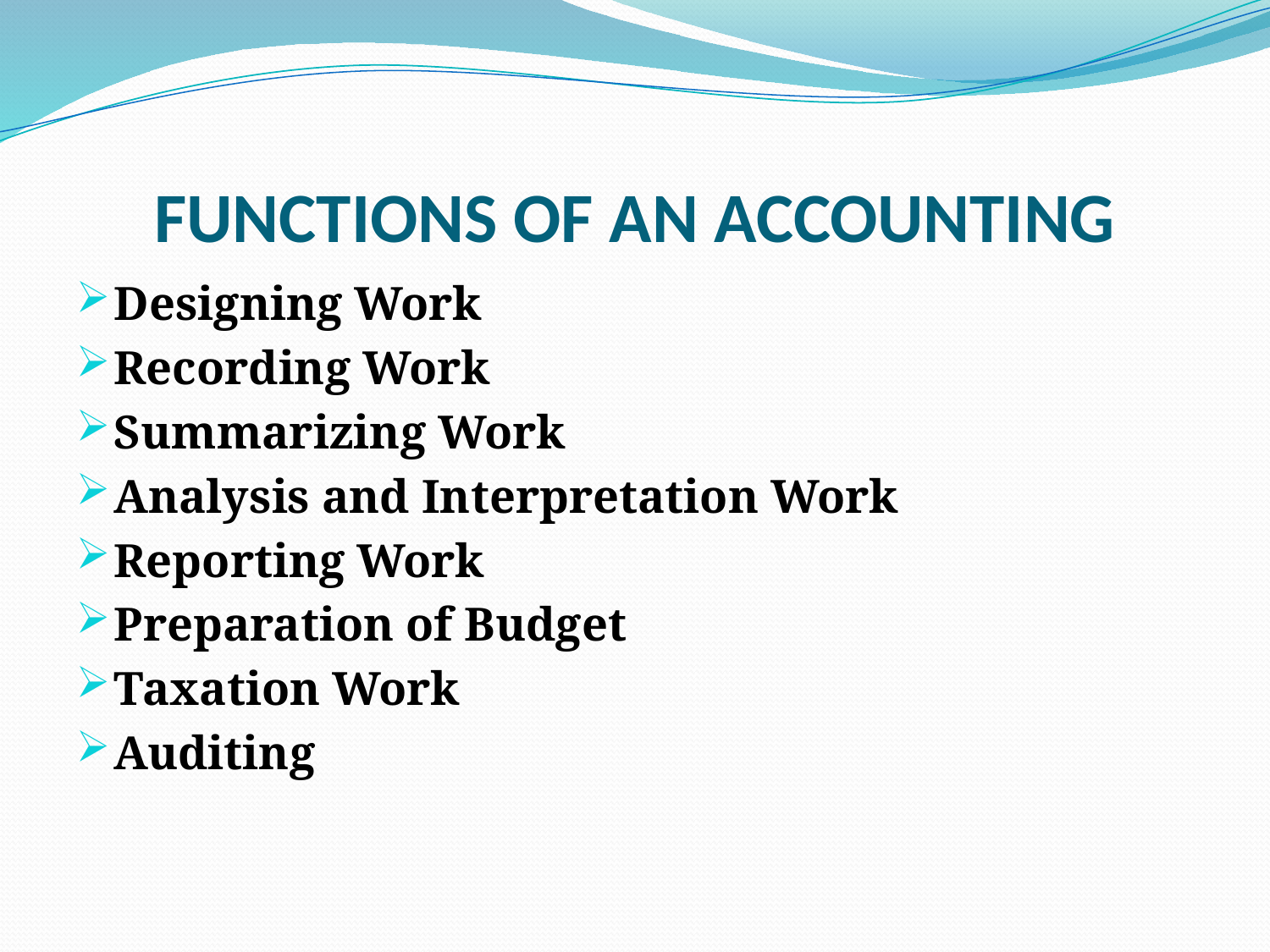

# FUNCTIONS OF AN ACCOUNTING
Designing Work
Recording Work
Summarizing Work
Analysis and Interpretation Work
Reporting Work
Preparation of Budget
Taxation Work
Auditing